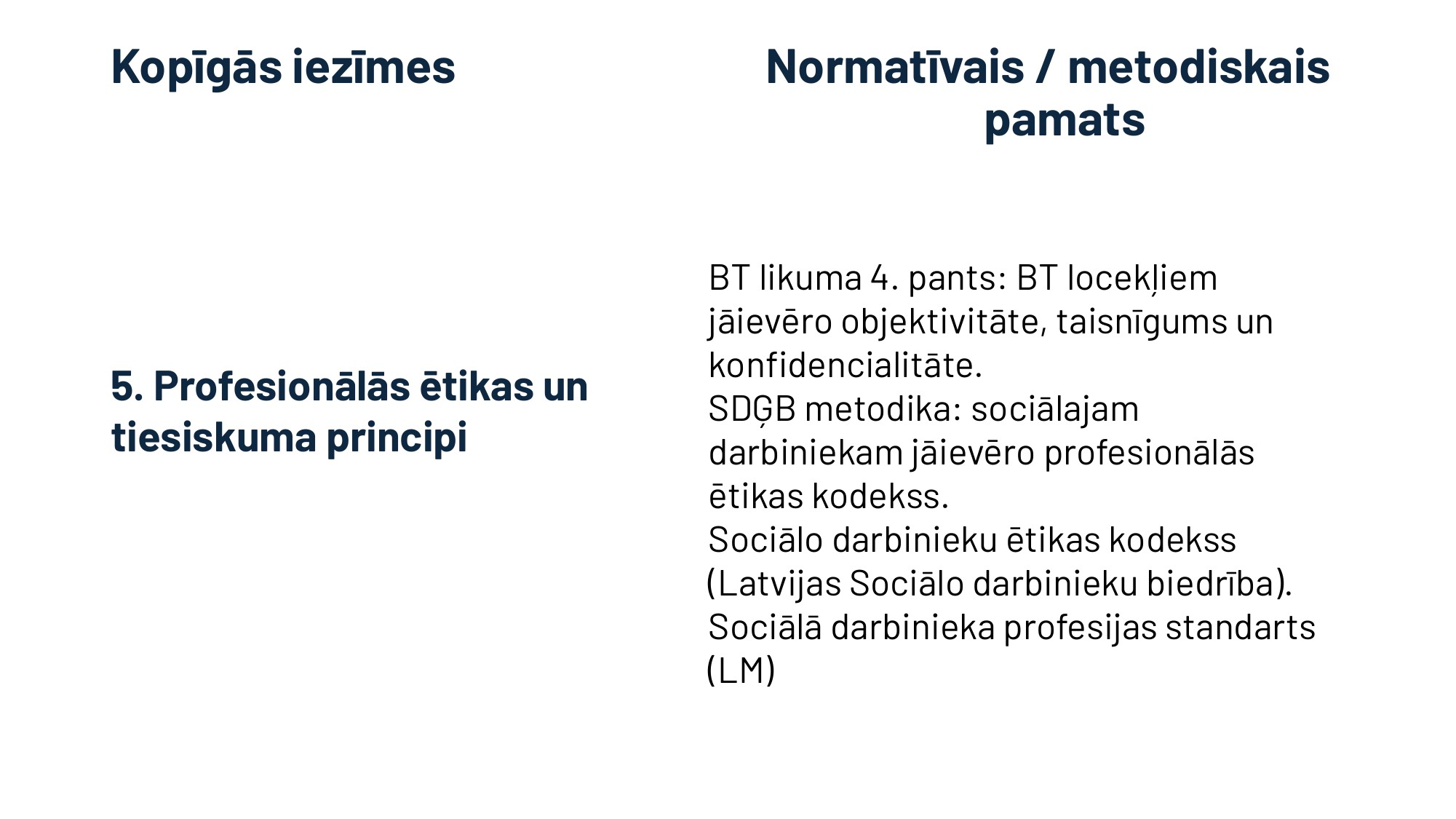

# Kopīgās iezīmes			Normatīvais / metodiskais 								pamats
| BT likuma 4. pants: BT locekļiem jāievēro objektivitāte, taisnīgums un konfidencialitāte. SDĢB metodika: sociālajam darbiniekam jāievēro profesionālās ētikas kodekss. Sociālo darbinieku ētikas kodekss (Latvijas Sociālo darbinieku biedrība). Sociālā darbinieka profesijas standarts (LM) |
| --- |
| 5. Profesionālās ētikas un tiesiskuma principi |
| --- |